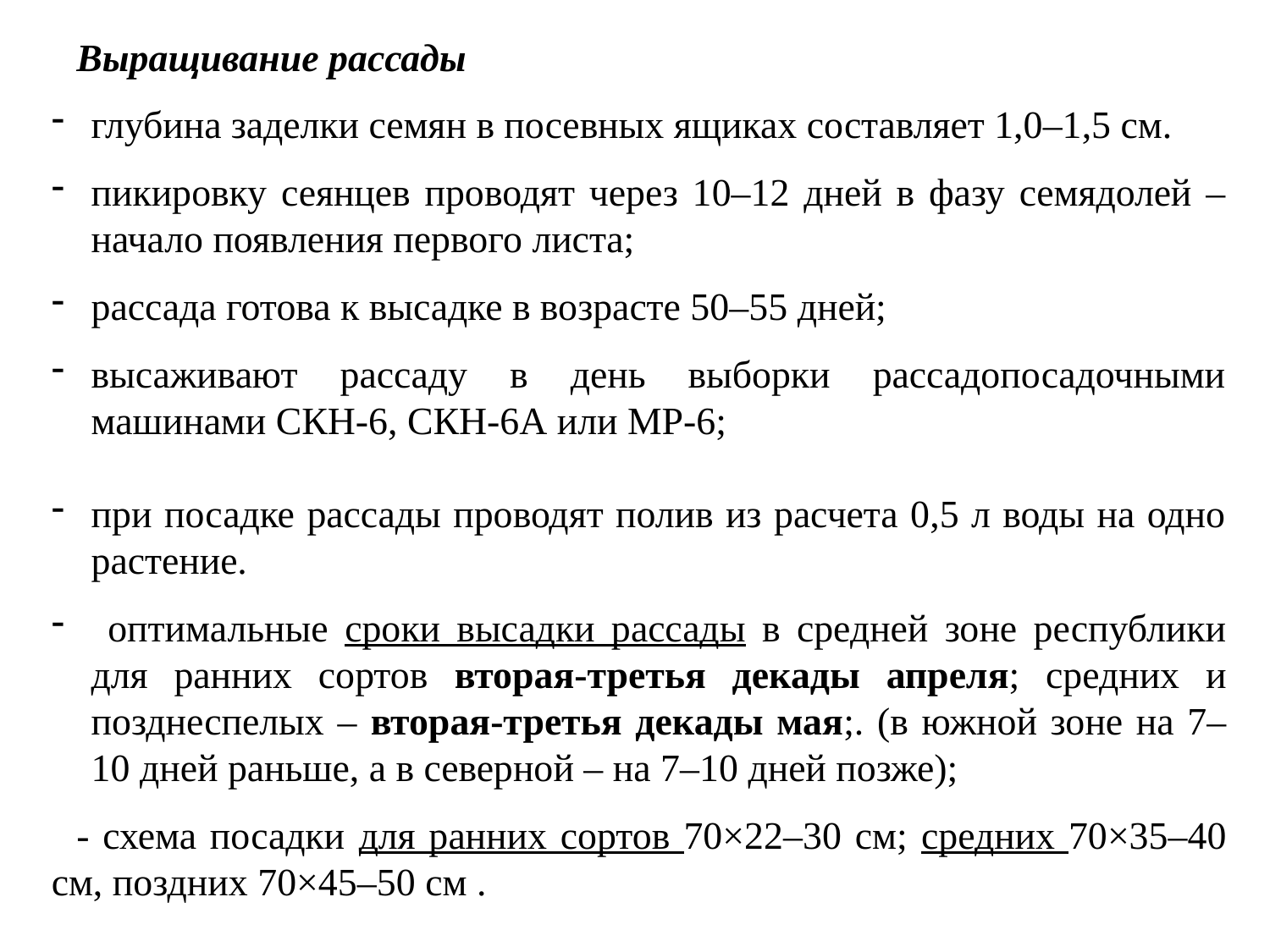

Выращивание рассады

глубина заделки семян в посевных ящиках составляет 1,0–1,5 см.

пикировку сеянцев проводят через 10–12 дней в фазу семядолей – начало появления первого листа;

рассада готова к высадке в возрасте 50–55 дней;

высаживают рассаду в день выборки рассадопосадочными машинами СКН-6, СКН-6А или МР-6;

при посадке рассады проводят полив из расчета 0,5 л воды на одно растение.

 оптимальные сроки высадки рассады в средней зоне республики для ранних сортов вторая-третья декады апреля; средних и позднеспелых – вторая-третья декады мая;. (в южной зоне на 7–10 дней раньше, а в северной – на 7–10 дней позже);

- схема посадки для ранних сортов 70×22–30 см; средних 70×35–40 см, поздних 70×45–50 см .